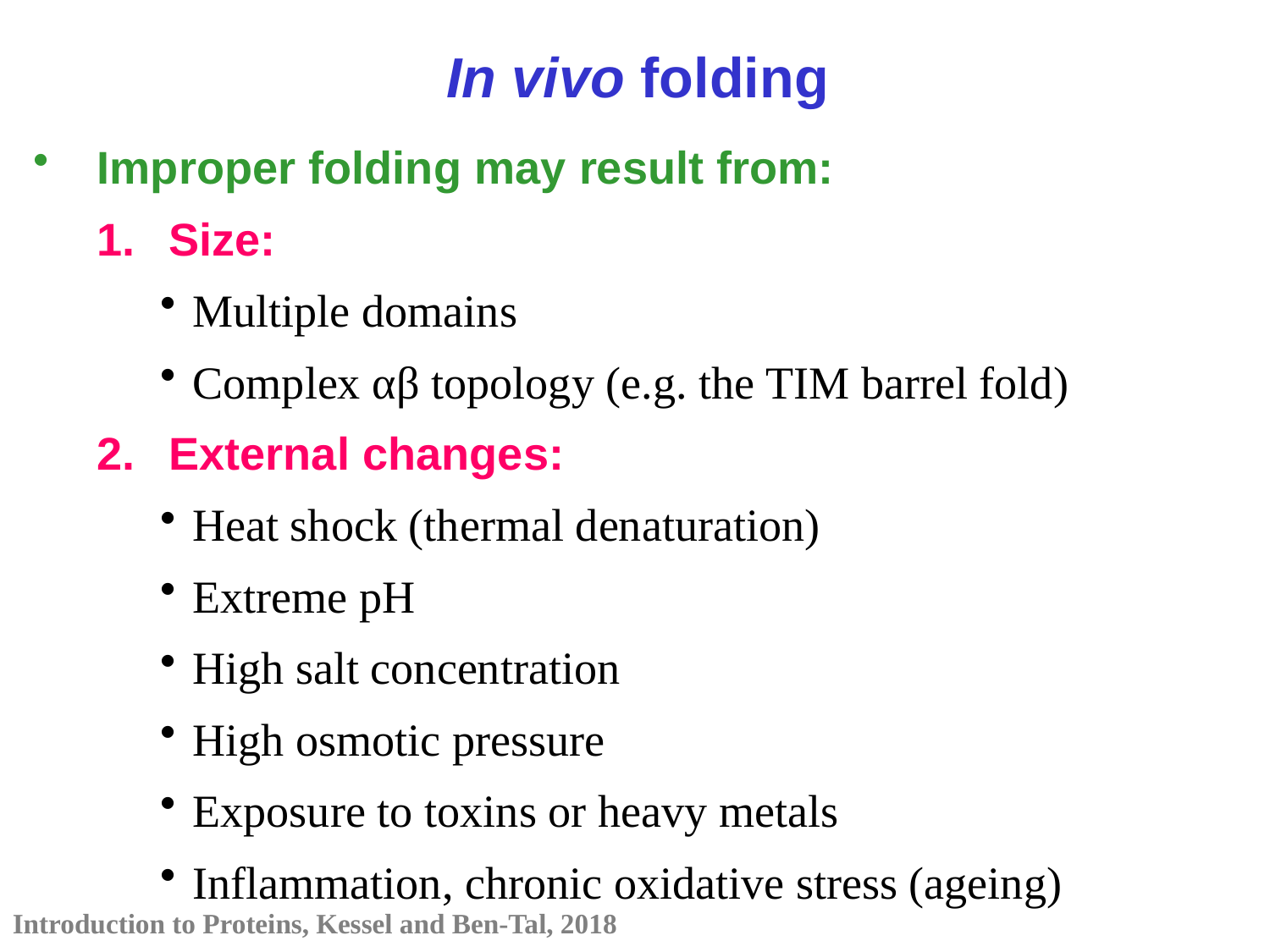

In vivo folding
Improper folding may result from:
Size:
Multiple domains
Complex αβ topology (e.g. the TIM barrel fold)
External changes:
Heat shock (thermal denaturation)
Extreme pH
High salt concentration
High osmotic pressure
Exposure to toxins or heavy metals
Inflammation, chronic oxidative stress (ageing)